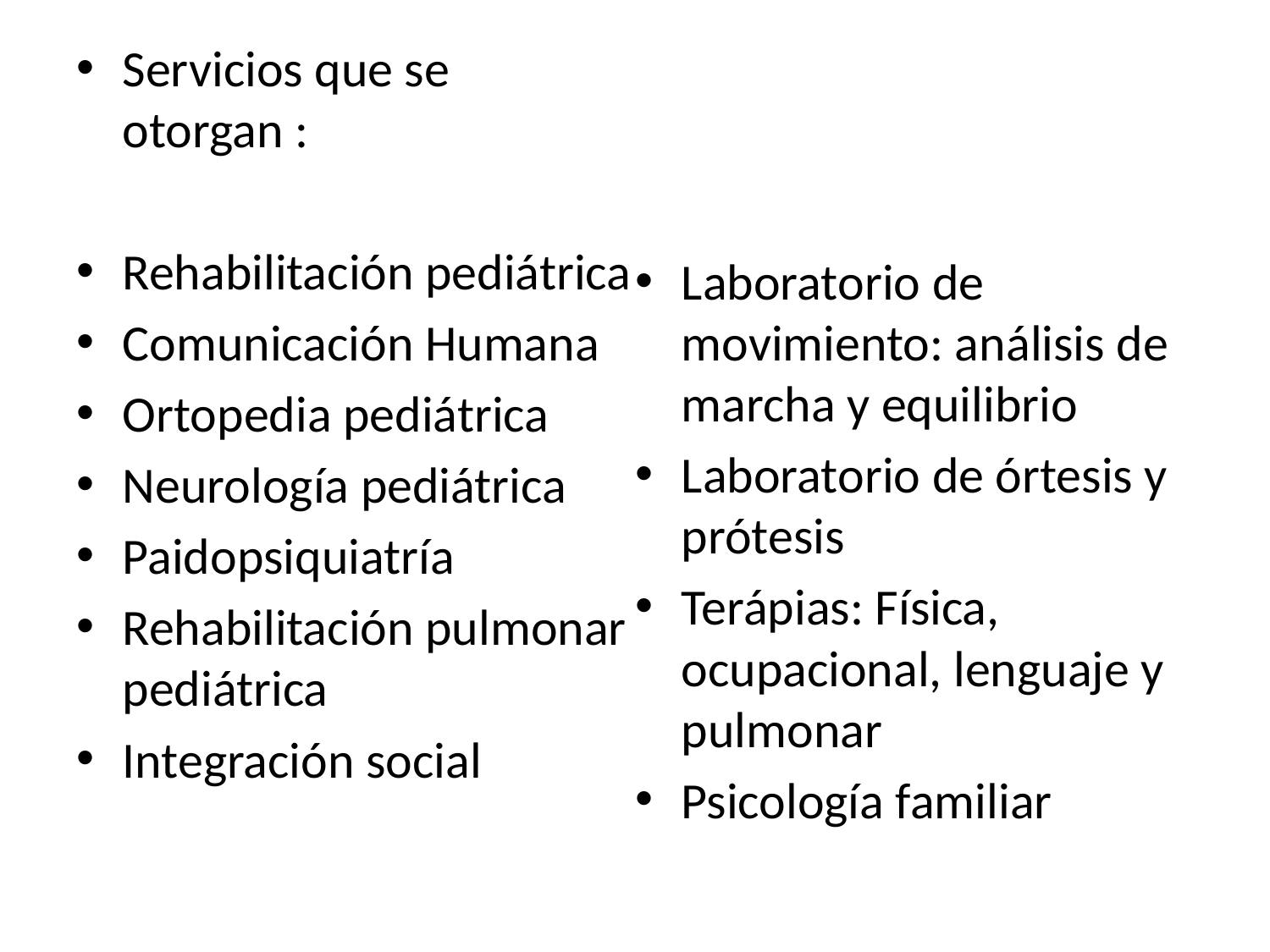

Servicios que se otorgan :

Rehabilitación pediátrica
Comunicación Humana
Ortopedia pediátrica
Neurología pediátrica
Paidopsiquiatría
Rehabilitación pulmonar pediátrica
Integración social

Laboratorio de movimiento: análisis de marcha y equilibrio
Laboratorio de órtesis y prótesis
Terápias: Física, ocupacional, lenguaje y pulmonar
Psicología familiar